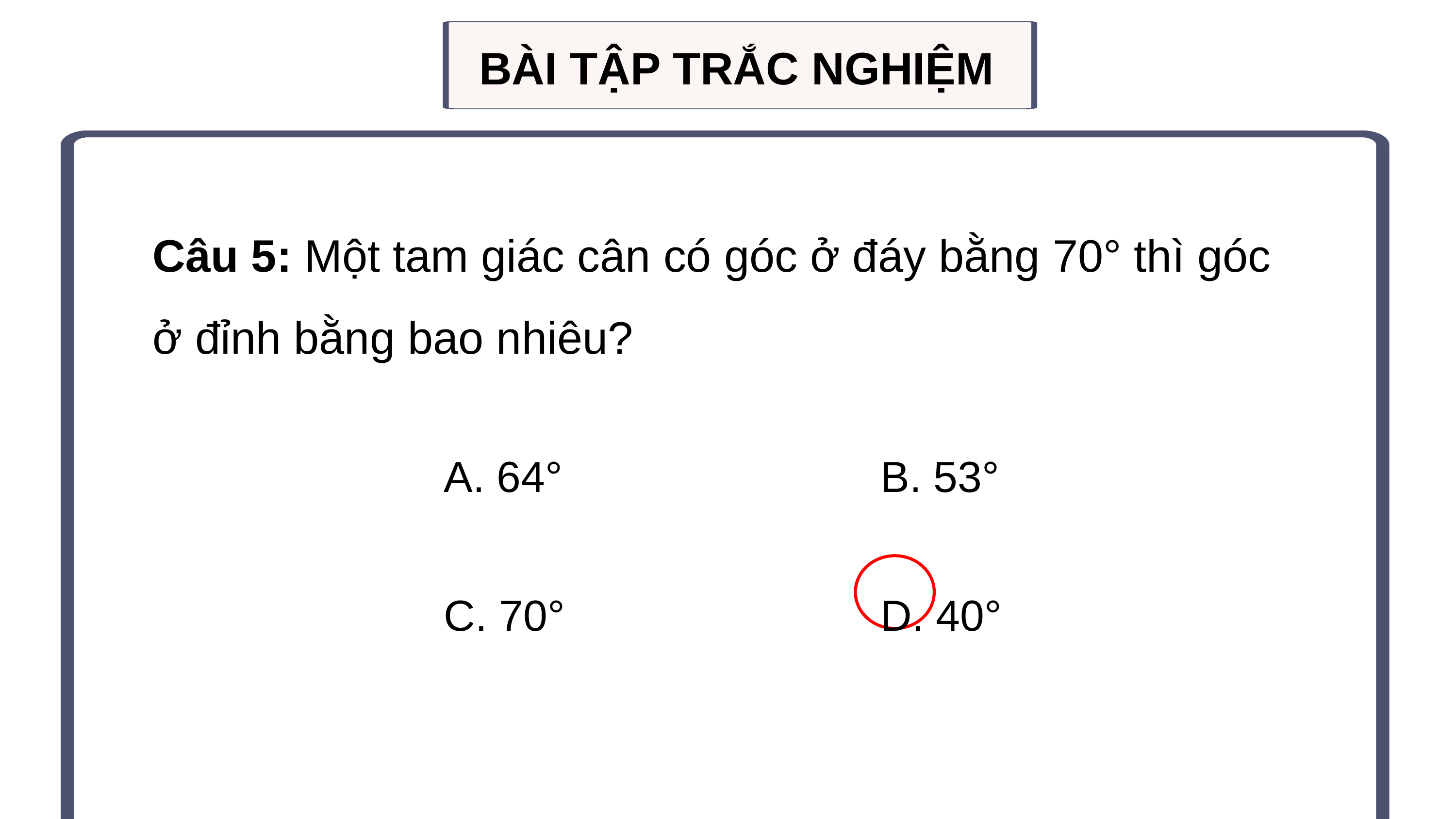

BÀI TẬP TRẮC NGHIỆM

Câu 5: Một tam giác cân có góc ở đáy bằng 70° thì góc ở đỉnh bằng bao nhiêu?
A. 64°					B. 53°
C. 70°					D. 40°